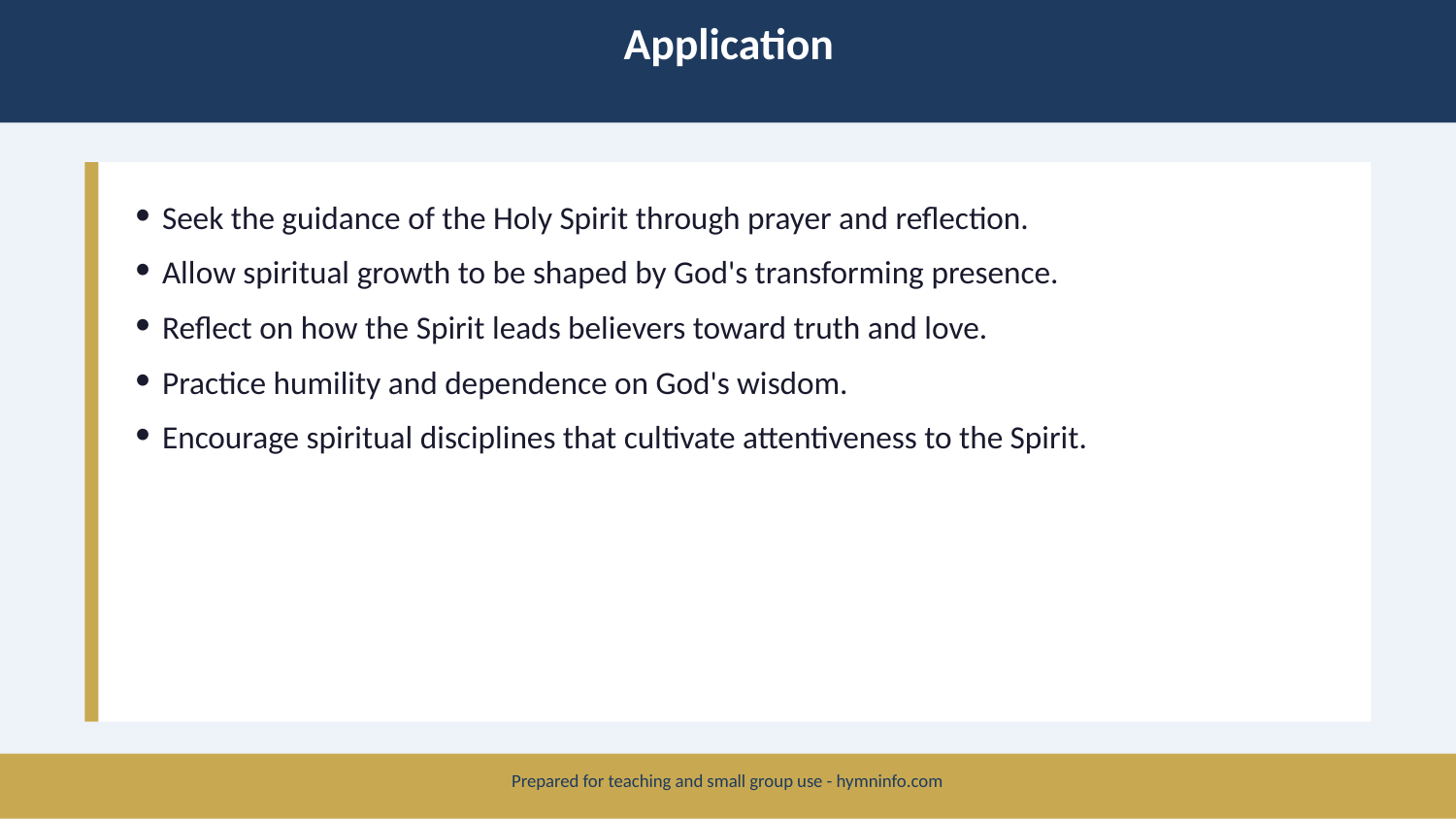

Application

Seek the guidance of the Holy Spirit through prayer and reflection.
Allow spiritual growth to be shaped by God's transforming presence.
Reflect on how the Spirit leads believers toward truth and love.
Practice humility and dependence on God's wisdom.
Encourage spiritual disciplines that cultivate attentiveness to the Spirit.

Prepared for teaching and small group use - hymninfo.com